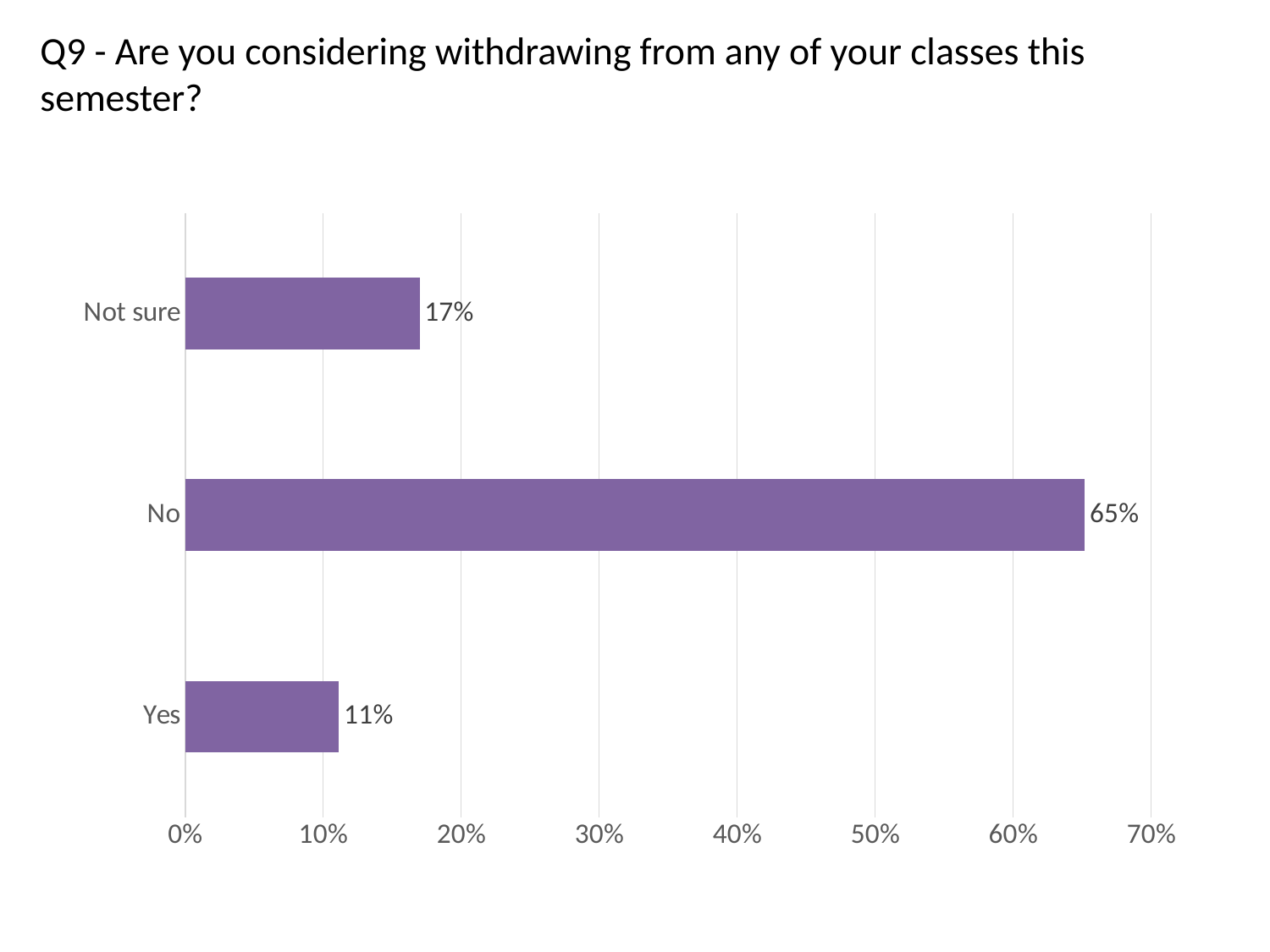

Q9 - Are you considering withdrawing from any of your classes this semester?

### Chart

| Category |  |
|---|---|
| Yes | 0.11146496815286625 |
| No | 0.6518046709129511 |
| Not sure | 0.16985138004246284 |